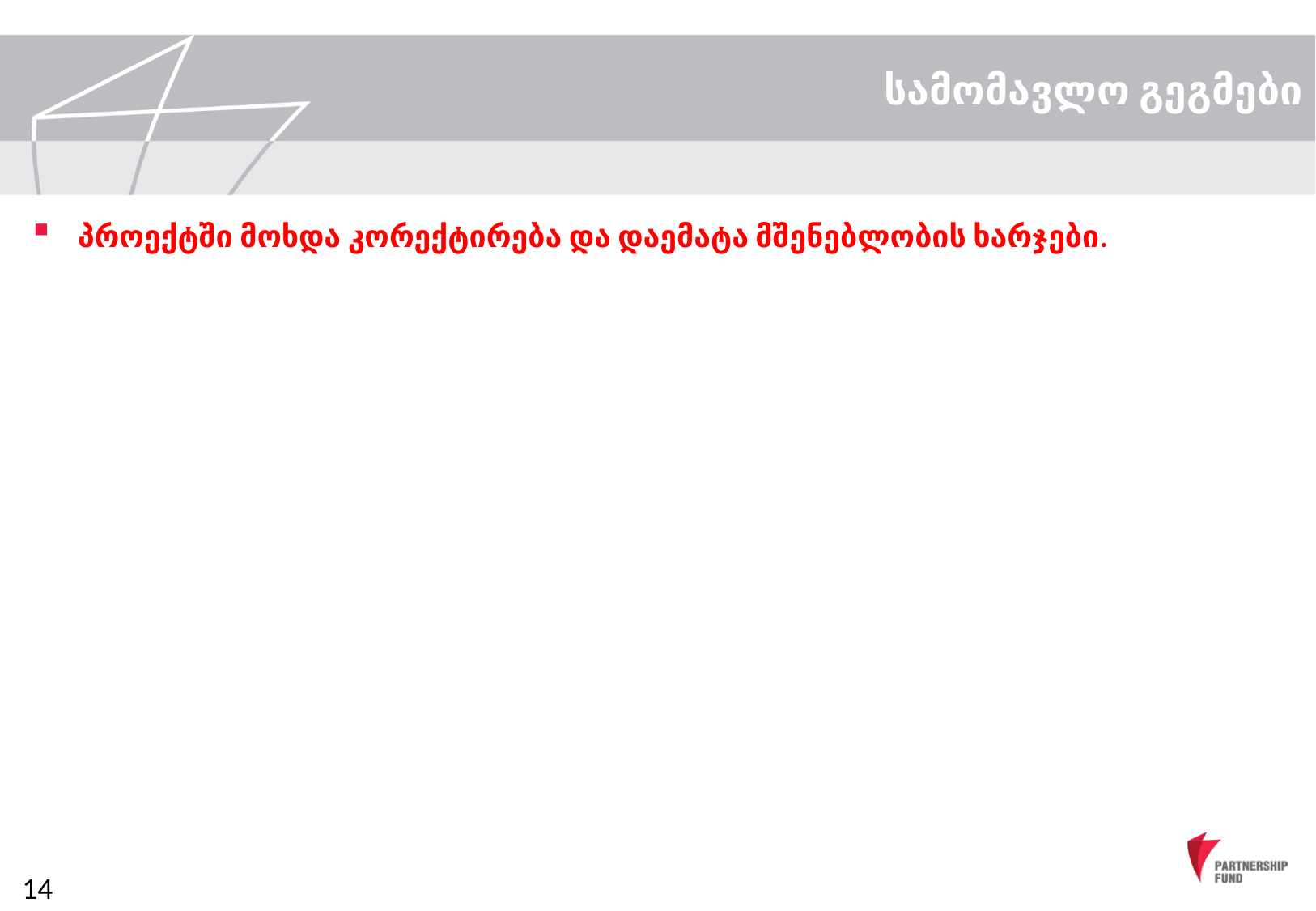

# სამომავლო გეგმები
პროექტში მოხდა კორექტირება და დაემატა მშენებლობის ხარჯები.

14